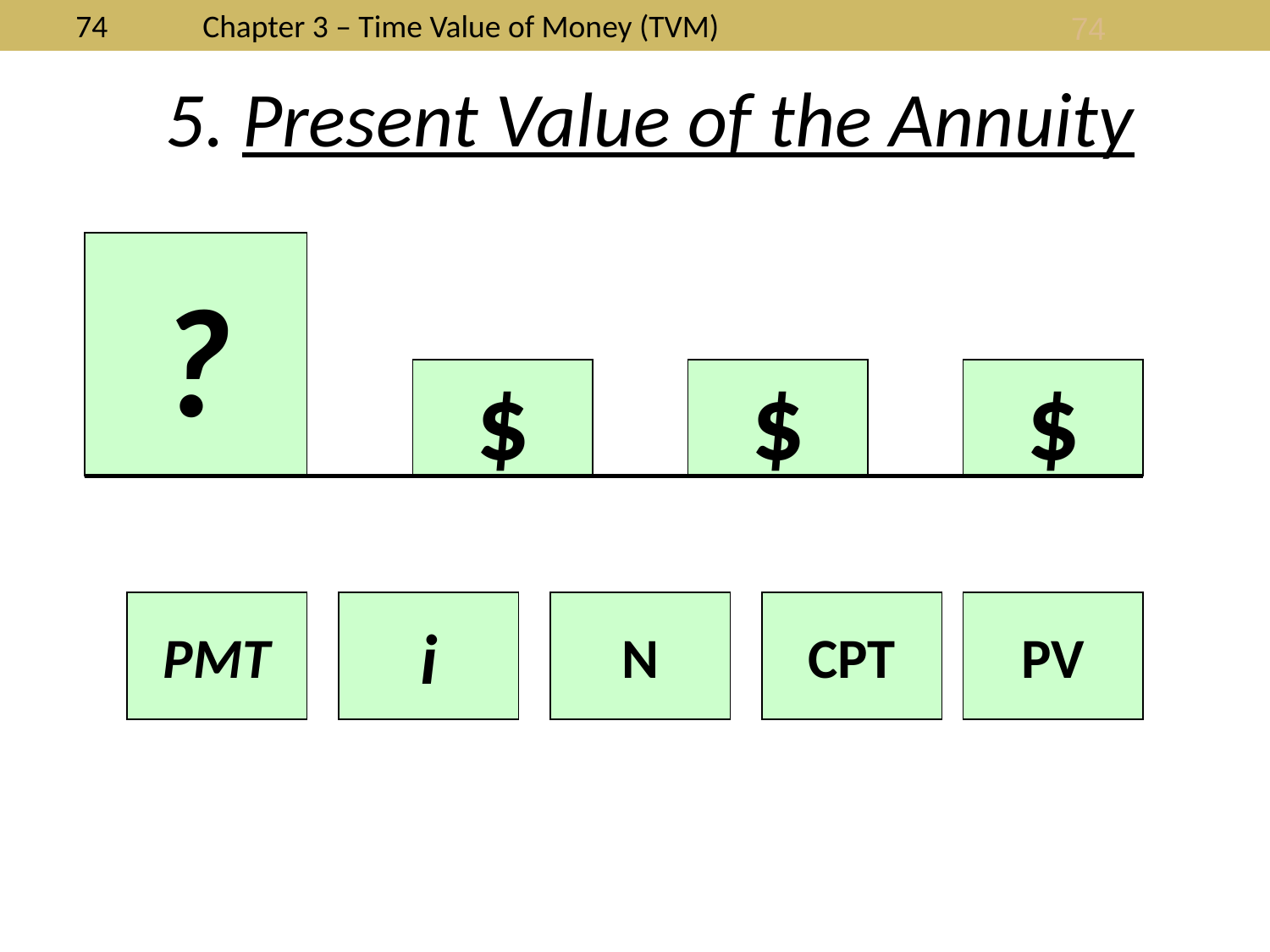

74
5. Present Value of the Annuity
?
$
$
$

PMT
i
N
CPT
PV